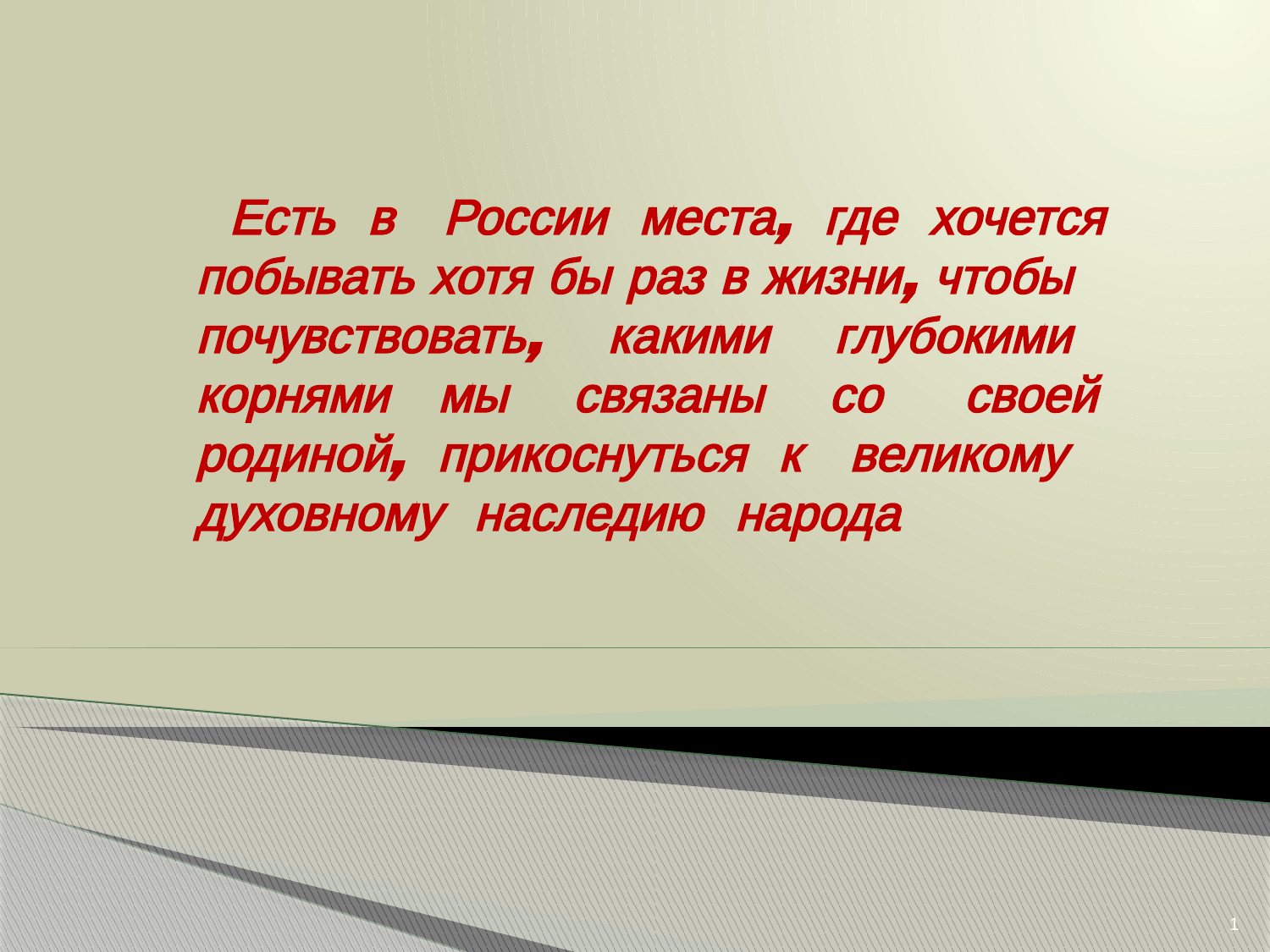

Есть  в   России  места,  где  хочется
побывать хотя бы раз в жизни, чтобы
почувствовать,    какими    глубокими
корнями   мы    связаны    со     своей
родиной,  прикоснуться  к   великому
духовному  наследию  народа

1